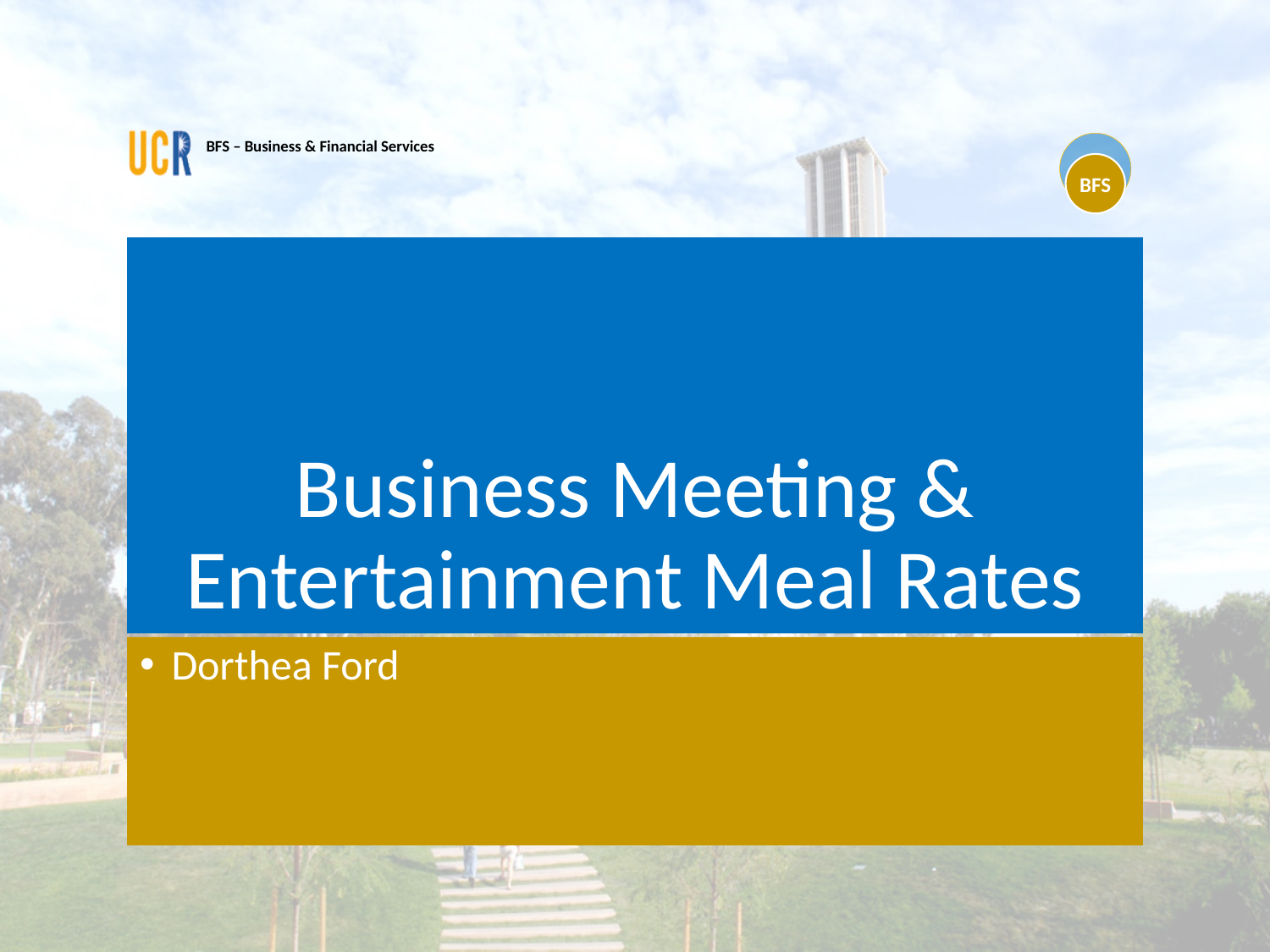

# Business Meeting & Entertainment Meal Rates
Dorthea Ford